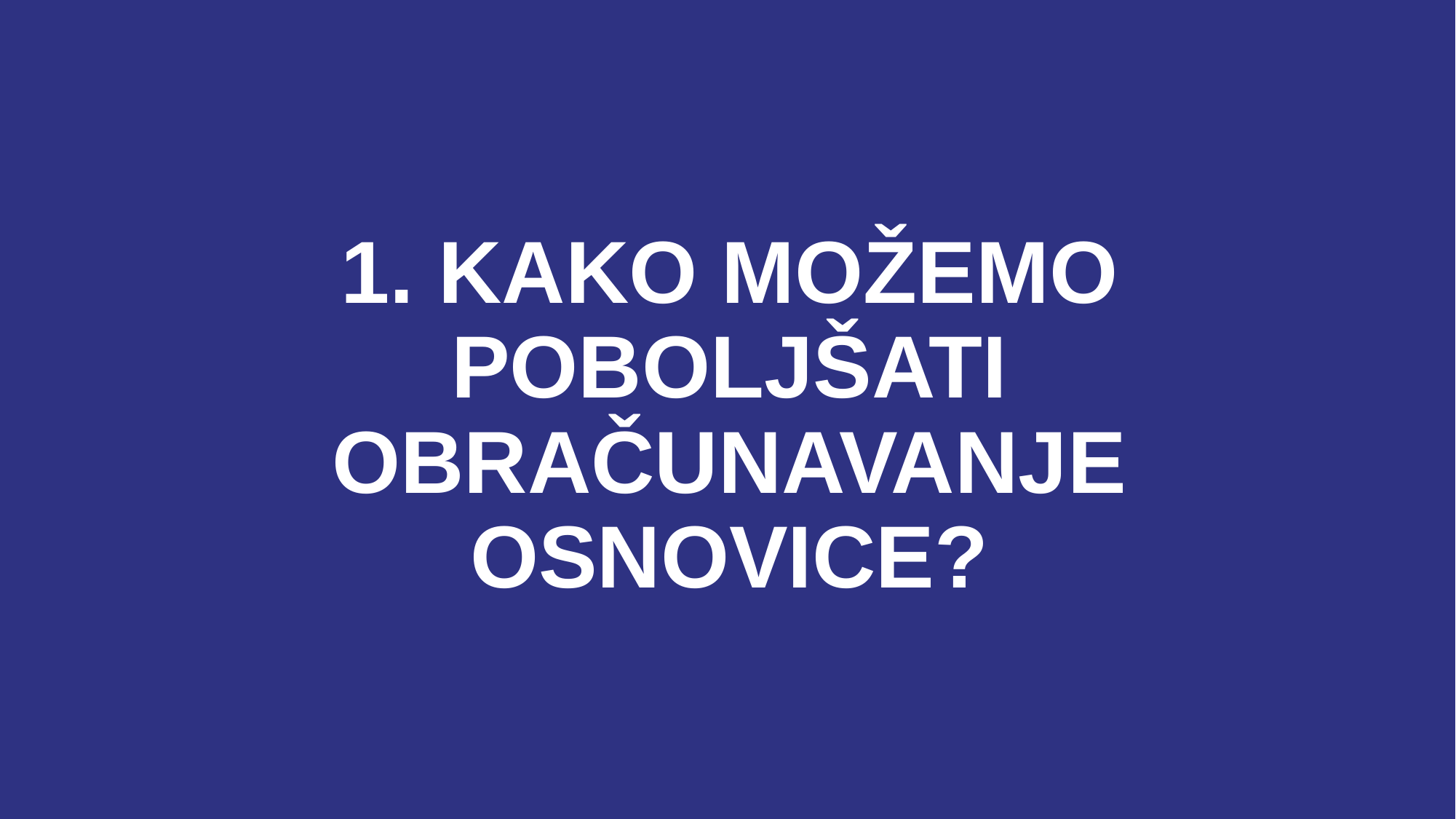

# 1. KAKO MOŽEMO POBOLJŠATI OBRAČUNAVANJE OSNOVICE?